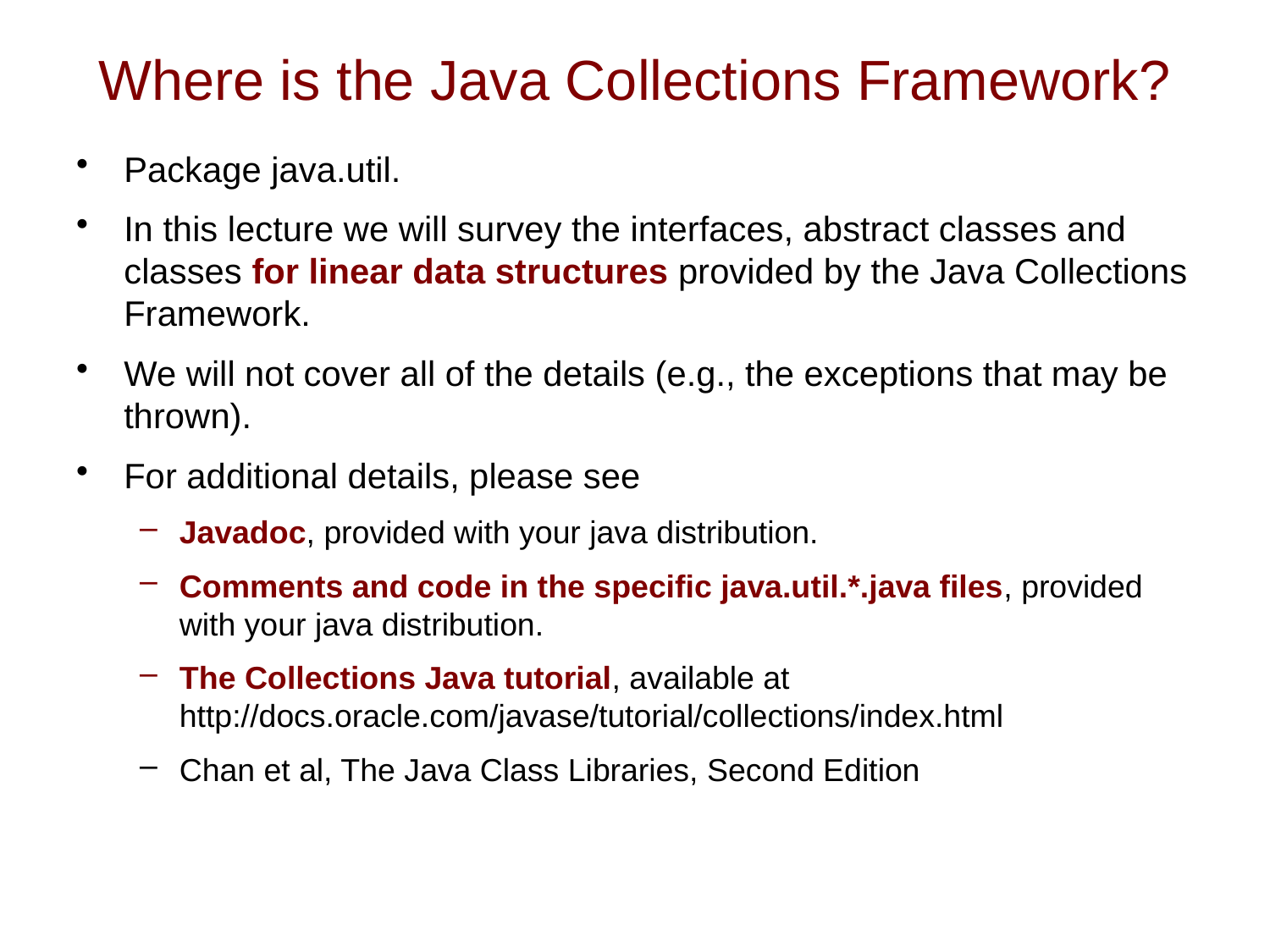

# Where is the Java Collections Framework?
Package java.util.
In this lecture we will survey the interfaces, abstract classes and classes for linear data structures provided by the Java Collections Framework.
We will not cover all of the details (e.g., the exceptions that may be thrown).
For additional details, please see
Javadoc, provided with your java distribution.
Comments and code in the specific java.util.*.java files, provided with your java distribution.
The Collections Java tutorial, available at http://docs.oracle.com/javase/tutorial/collections/index.html
Chan et al, The Java Class Libraries, Second Edition